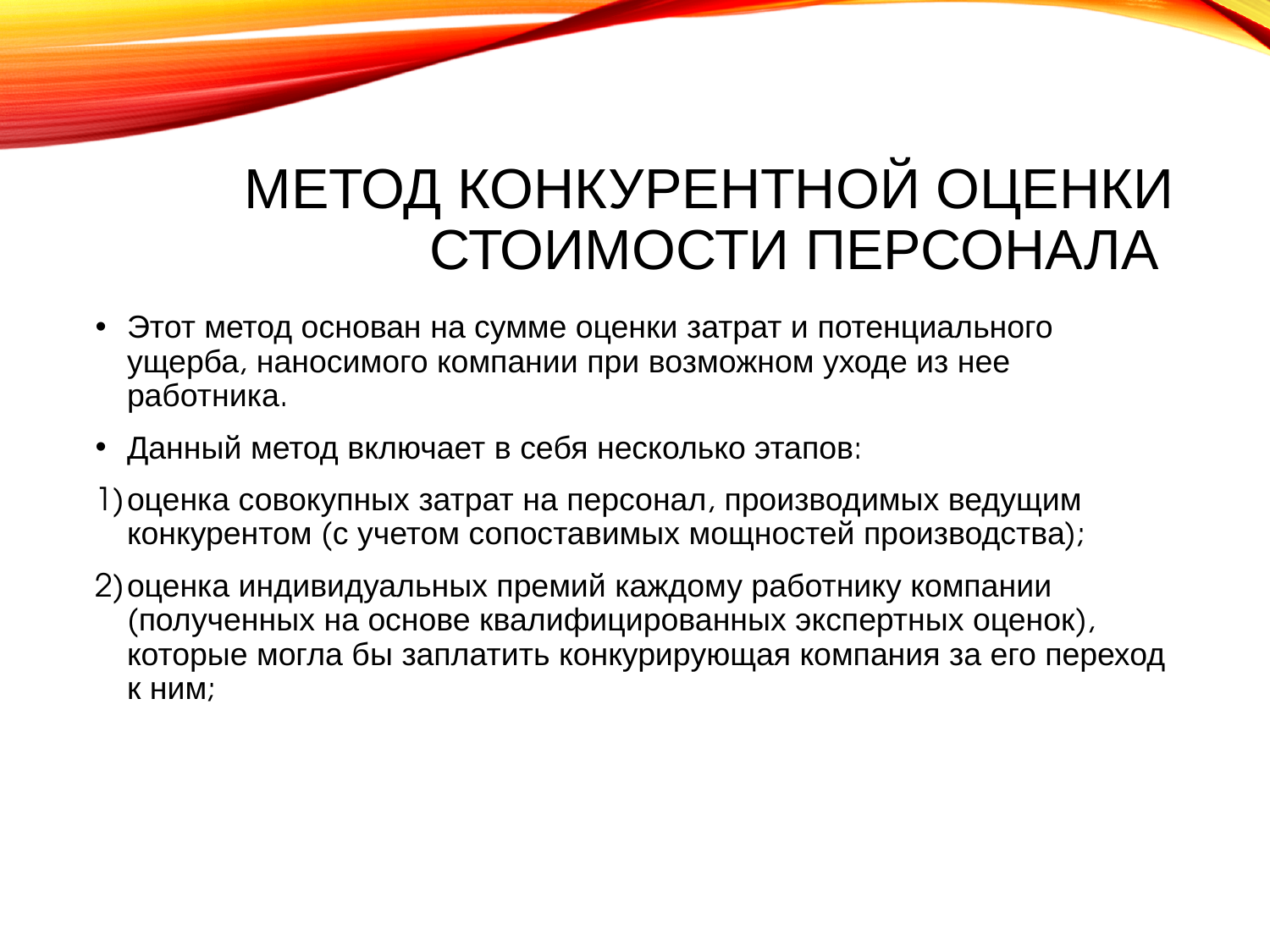

# Метод конкурентной оценки стоимости персонала
Этот метод основан на сумме оценки затрат и потенциального ущерба, наносимого компании при возможном уходе из нее работника.
Данный метод включает в себя несколько этапов:
оценка совокупных затрат на персонал, производимых ведущим конкурентом (с учетом сопоставимых мощностей производства);
оценка индивидуальных премий каждому работнику компании (полученных на основе квалифицированных экспертных оценок), которые могла бы заплатить конкурирующая компания за его переход к ним;